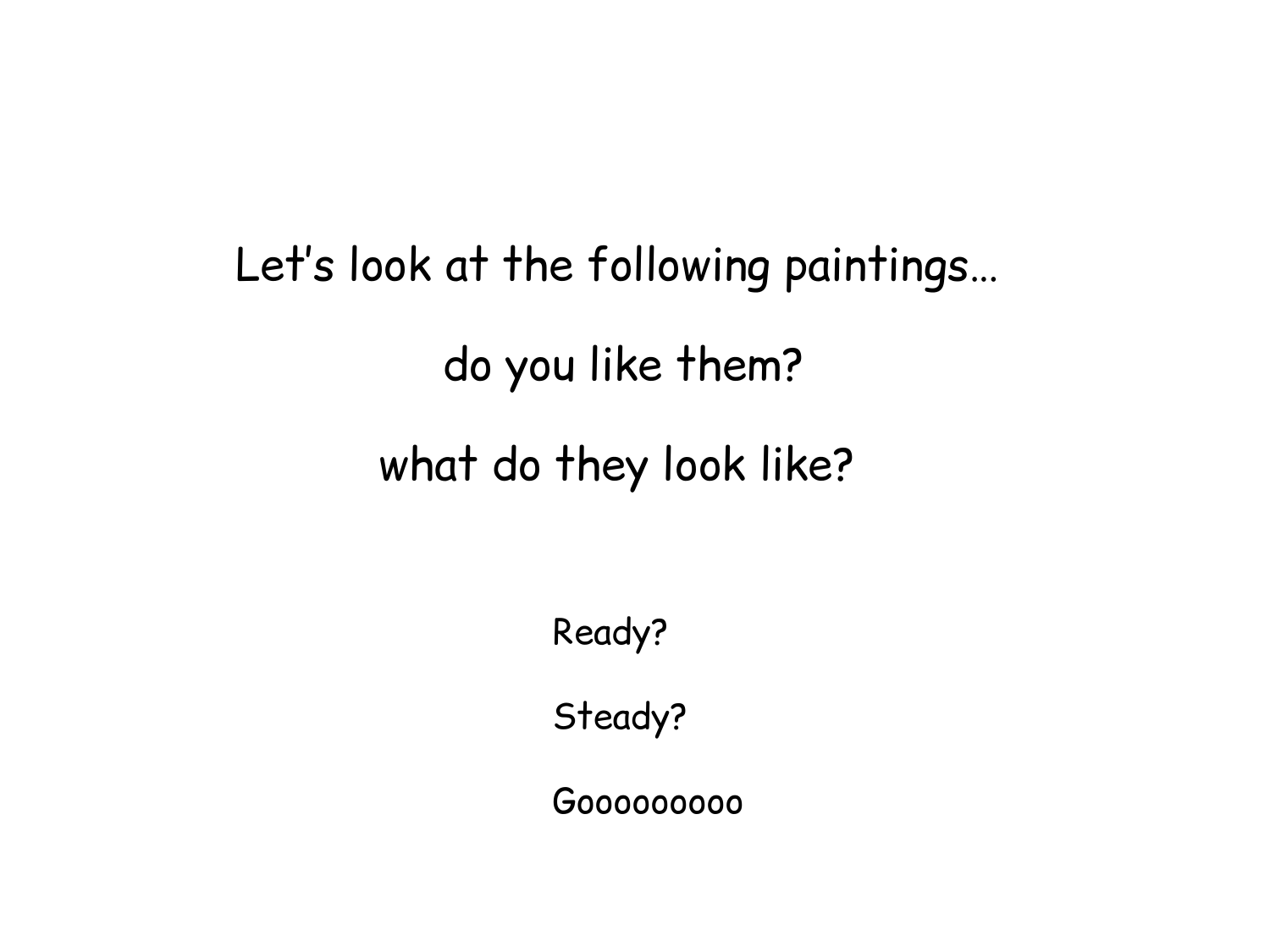

#

Let’s look at the following paintings…
do you like them?
what do they look like?

Ready?

Steady?

Gooooooooo